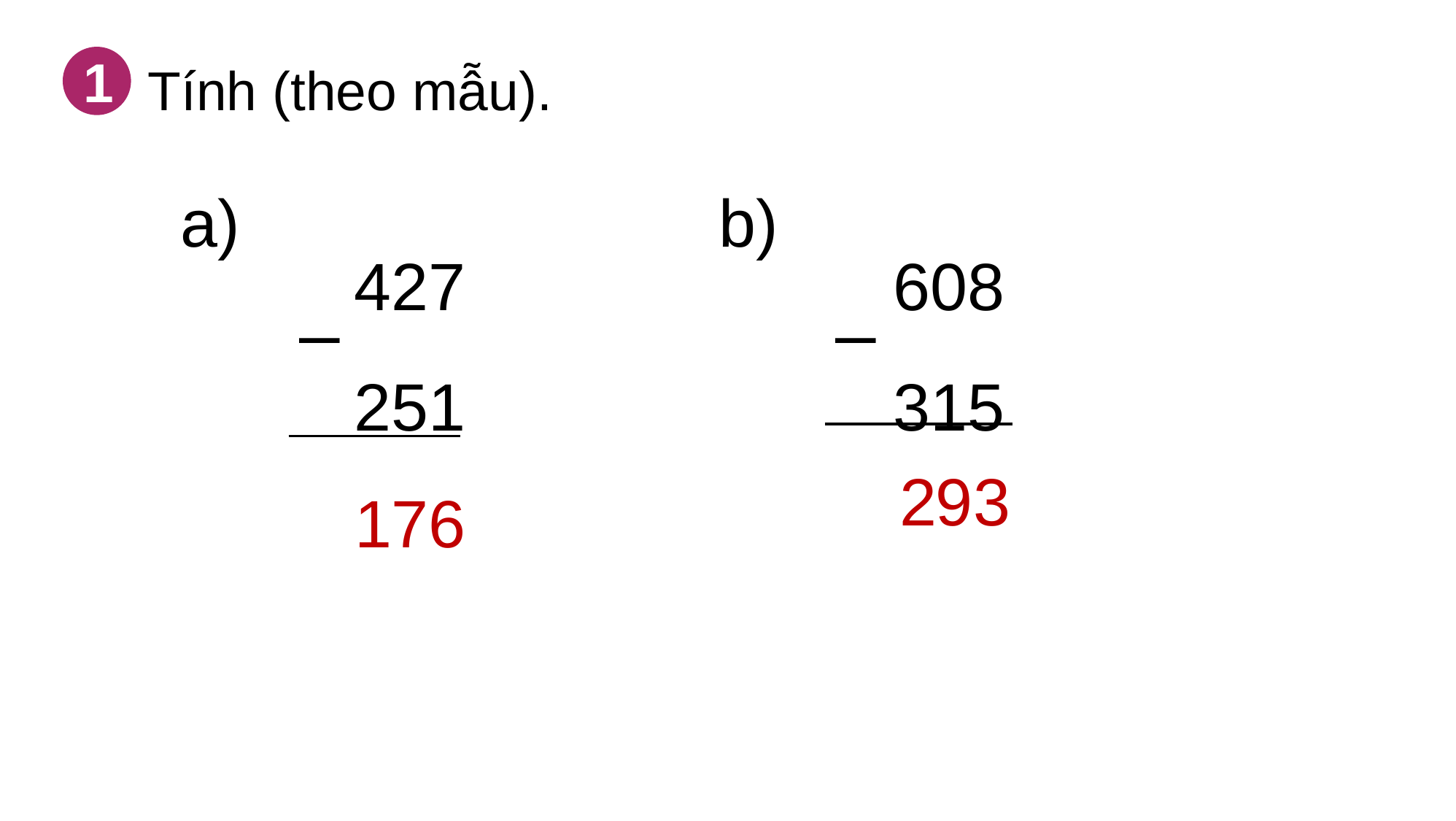

1
Tính (theo mẫu).
a)
b)
427
251
–
608
315
–
2
9
3
1
7
6